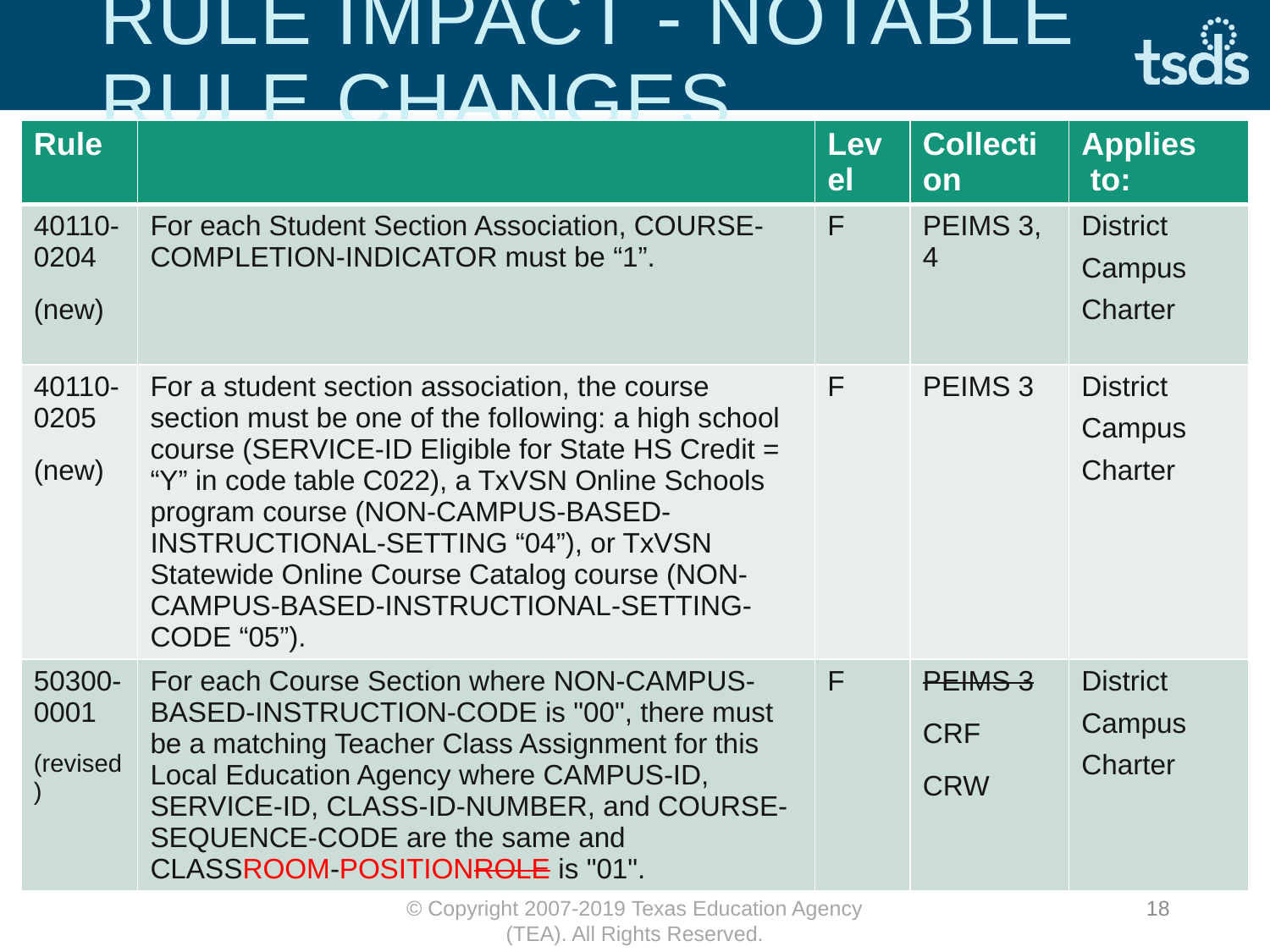

# Rule Impact - Notable Rule Changes
| Rule |  | Level | Collection | Applies to: |
| --- | --- | --- | --- | --- |
| 40110-0204 (new) | For each Student Section Association, COURSE-COMPLETION-INDICATOR must be “1”. | F | PEIMS 3, 4 | District Campus Charter |
| 40110-0205 (new) | For a student section association, the course section must be one of the following: a high school course (SERVICE-ID Eligible for State HS Credit = “Y” in code table C022), a TxVSN Online Schools program course (NON-CAMPUS-BASED-INSTRUCTIONAL-SETTING “04”), or TxVSN Statewide Online Course Catalog course (NON-CAMPUS-BASED-INSTRUCTIONAL-SETTING-CODE “05”). | F | PEIMS 3 | District Campus Charter |
| 50300-0001 (revised) | For each Course Section where NON-CAMPUS-BASED-INSTRUCTION-CODE is "00", there must be a matching Teacher Class Assignment for this Local Education Agency where CAMPUS-ID, SERVICE-ID, CLASS-ID-NUMBER, and COURSE-SEQUENCE-CODE are the same and CLASSROOM-POSITIONROLE is "01". | F | PEIMS 3 CRF CRW | District Campus Charter |
18